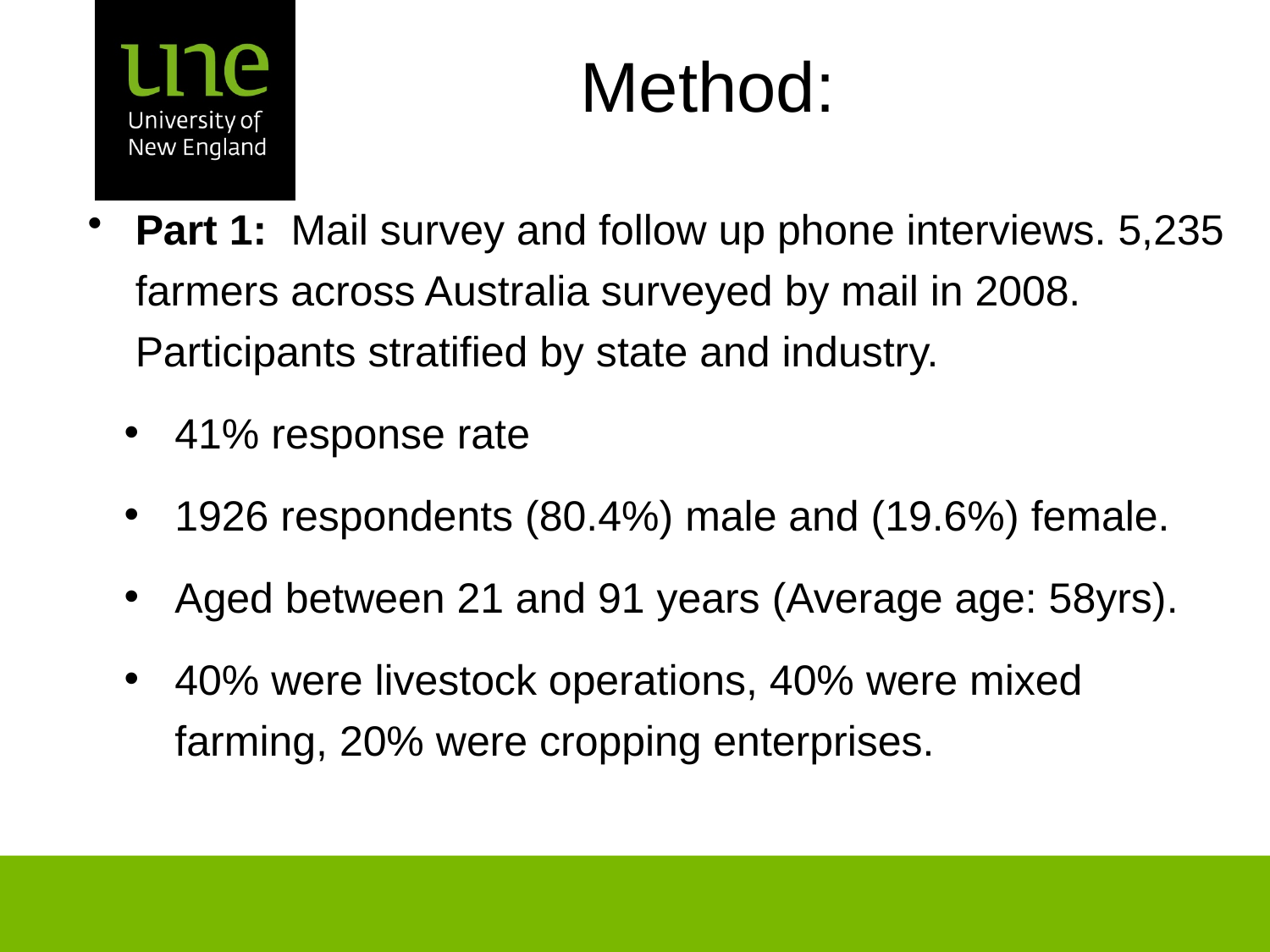

# Method:
Part 1:  Mail survey and follow up phone interviews. 5,235 farmers across Australia surveyed by mail in 2008. Participants stratified by state and industry.
41% response rate
1926 respondents (80.4%) male and (19.6%) female.
Aged between 21 and 91 years (Average age: 58yrs).
40% were livestock operations, 40% were mixed farming, 20% were cropping enterprises.